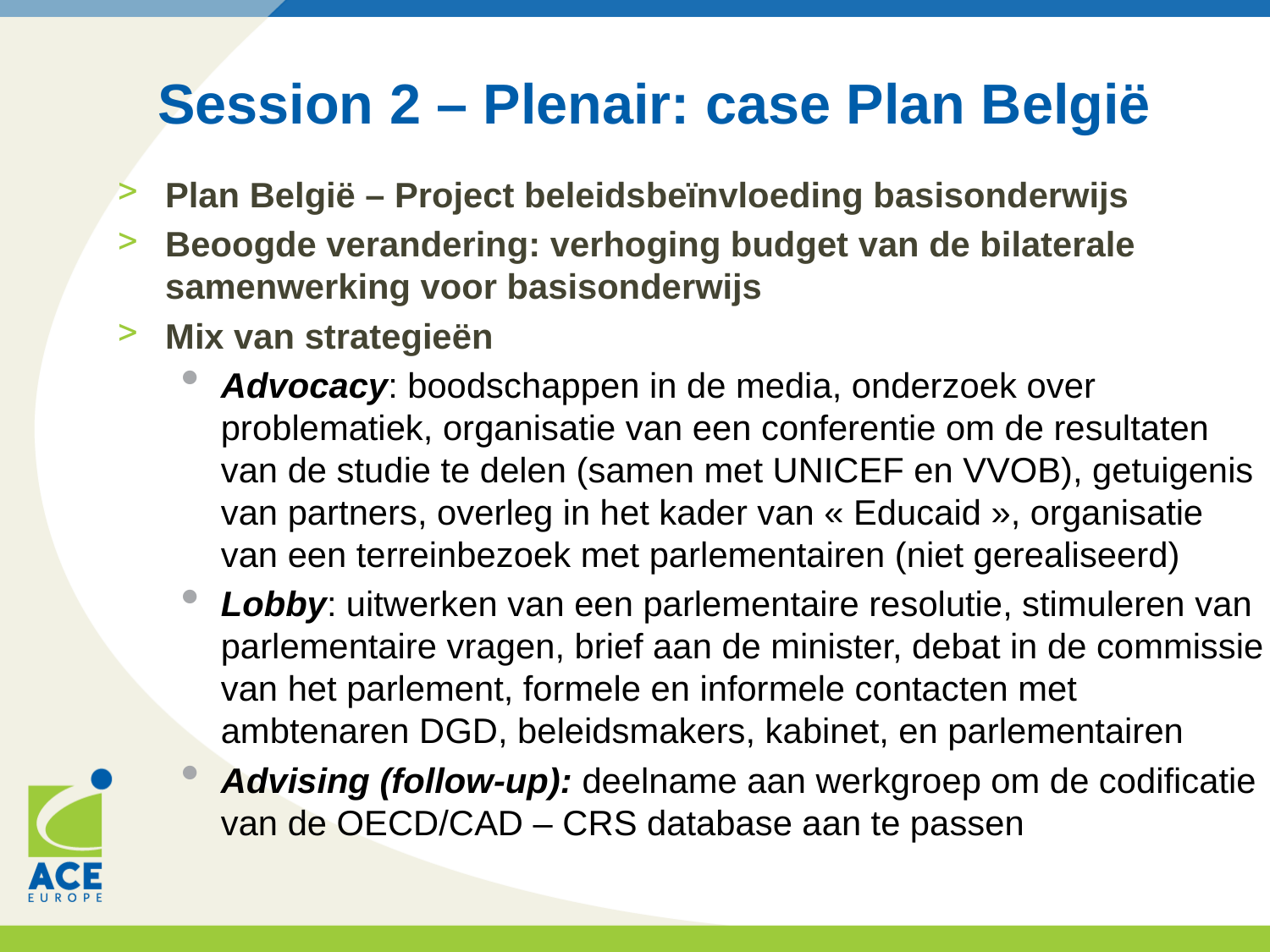

# Session 2 – Plenair: case Plan België
Plan België – Project beleidsbeïnvloeding basisonderwijs
Beoogde verandering: verhoging budget van de bilaterale samenwerking voor basisonderwijs
Mix van strategieën
Advocacy: boodschappen in de media, onderzoek over problematiek, organisatie van een conferentie om de resultaten van de studie te delen (samen met UNICEF en VVOB), getuigenis van partners, overleg in het kader van « Educaid », organisatie van een terreinbezoek met parlementairen (niet gerealiseerd)
Lobby: uitwerken van een parlementaire resolutie, stimuleren van parlementaire vragen, brief aan de minister, debat in de commissie van het parlement, formele en informele contacten met ambtenaren DGD, beleidsmakers, kabinet, en parlementairen
Advising (follow-up): deelname aan werkgroep om de codificatie van de OECD/CAD – CRS database aan te passen